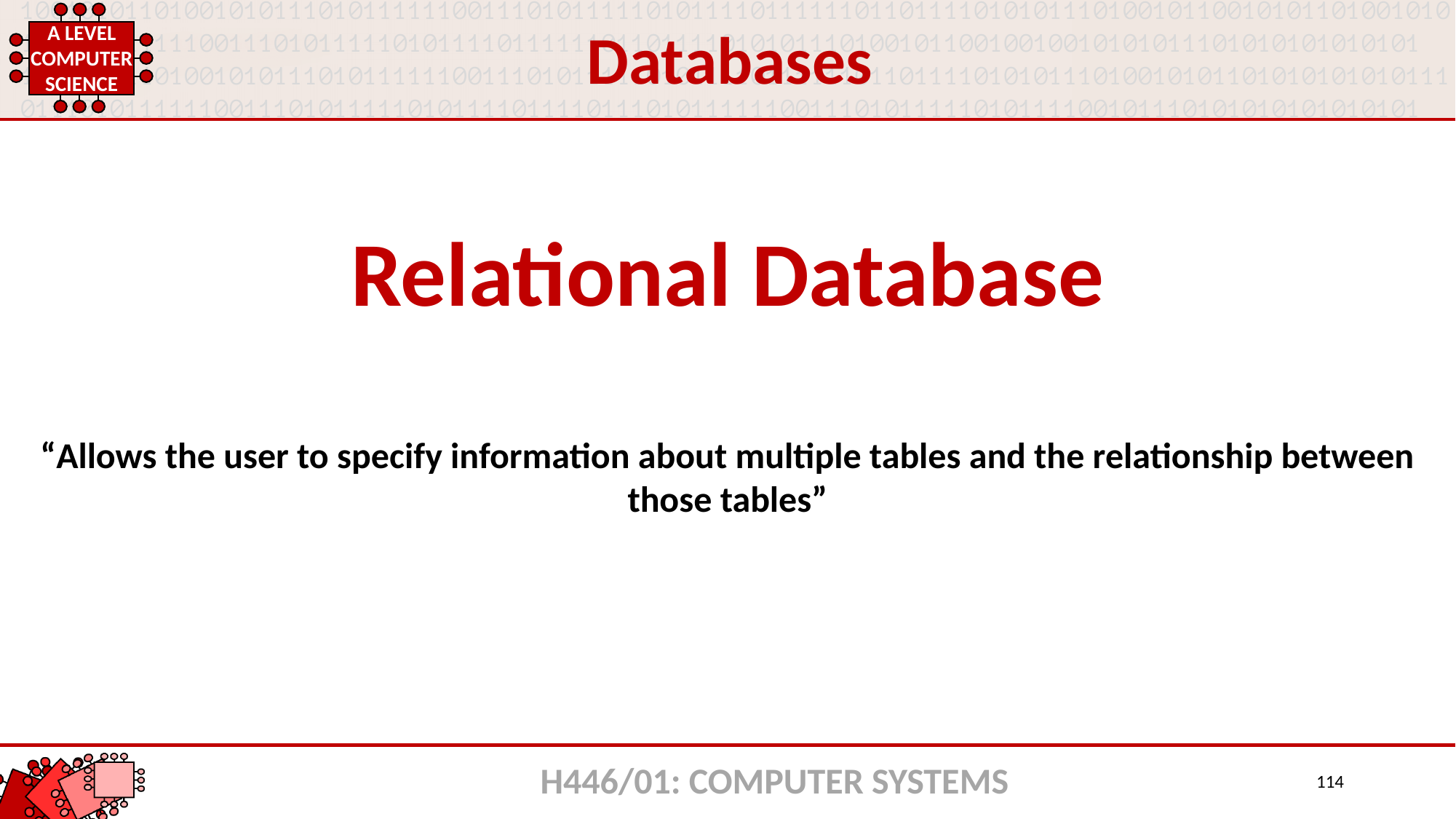

Databases
Relational Database
“Allows the user to specify information about multiple tables and the relationship between those tables”
H446/01: COMPUTER SYSTEMS
114